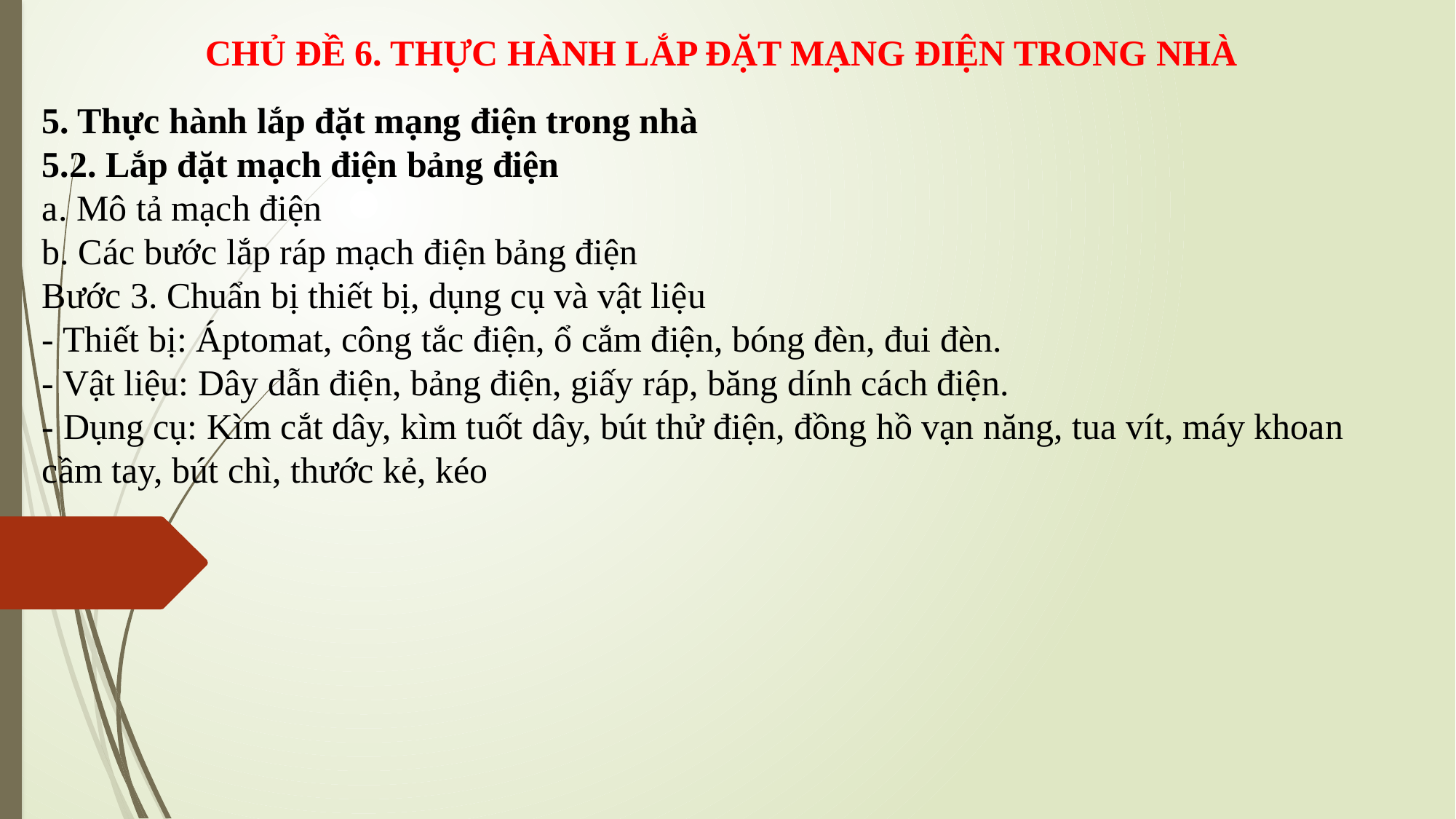

CHỦ ĐỀ 6. THỰC HÀNH LẮP ĐẶT MẠNG ĐIỆN TRONG NHÀ
5. Thực hành lắp đặt mạng điện trong nhà
5.2. Lắp đặt mạch điện bảng điện
a. Mô tả mạch điện
b. Các bước lắp ráp mạch điện bảng điện
Bước 3. Chuẩn bị thiết bị, dụng cụ và vật liệu
- Thiết bị: Áptomat, công tắc điện, ổ cắm điện, bóng đèn, đui đèn.
- Vật liệu: Dây dẫn điện, bảng điện, giấy ráp, băng dính cách điện.
- Dụng cụ: Kìm cắt dây, kìm tuốt dây, bút thử điện, đồng hồ vạn năng, tua vít, máy khoan cầm tay, bút chì, thước kẻ, kéo